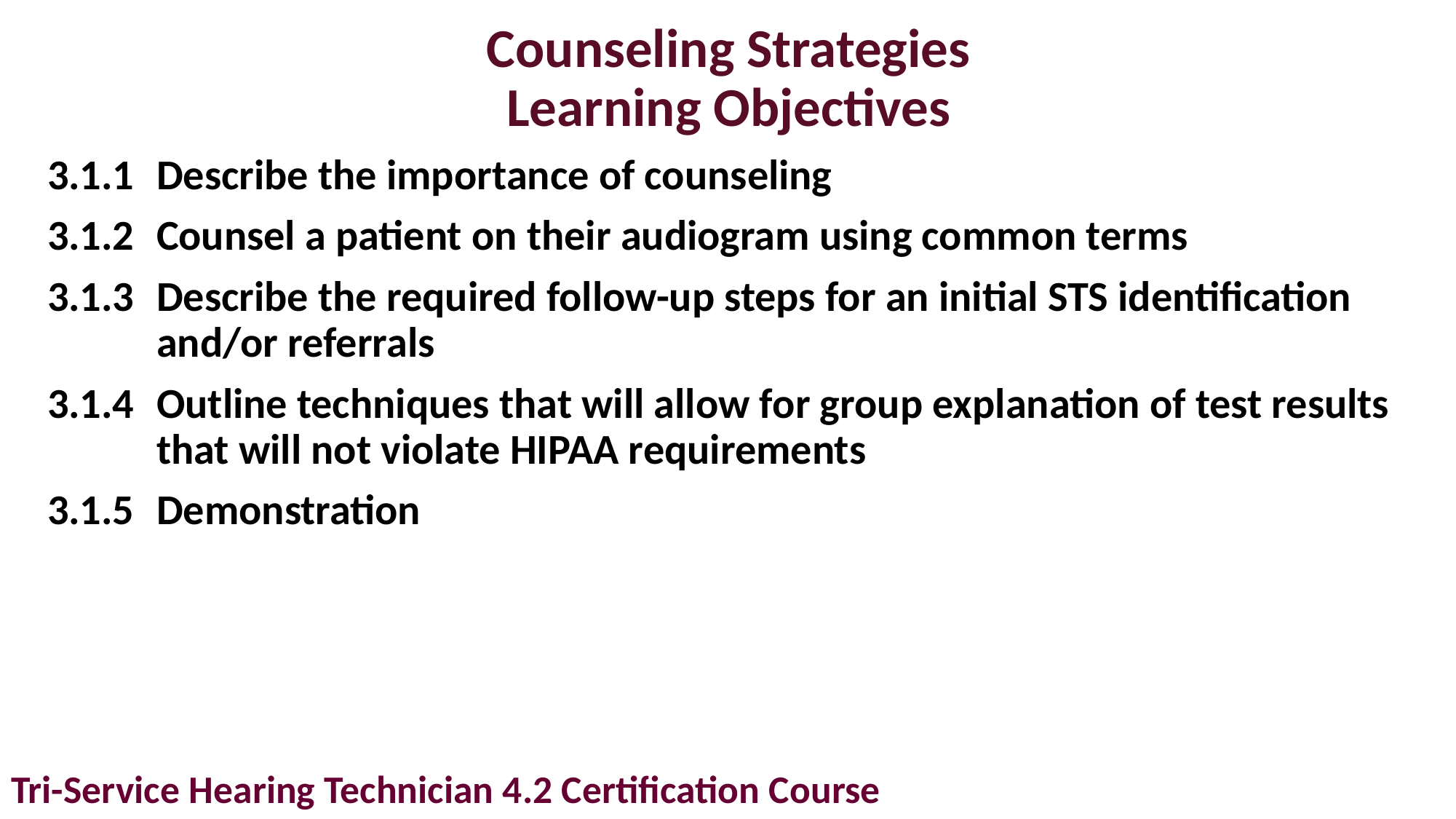

# Counseling Strategies Learning Objectives
3.1.1	Describe the importance of counseling
3.1.2	Counsel a patient on their audiogram using common terms
3.1.3	Describe the required follow-up steps for an initial STS identification 	and/or referrals
3.1.4	Outline techniques that will allow for group explanation of test results 	that will not violate HIPAA requirements
3.1.5	Demonstration
Tri-Service Hearing Technician 4.2 Certification Course